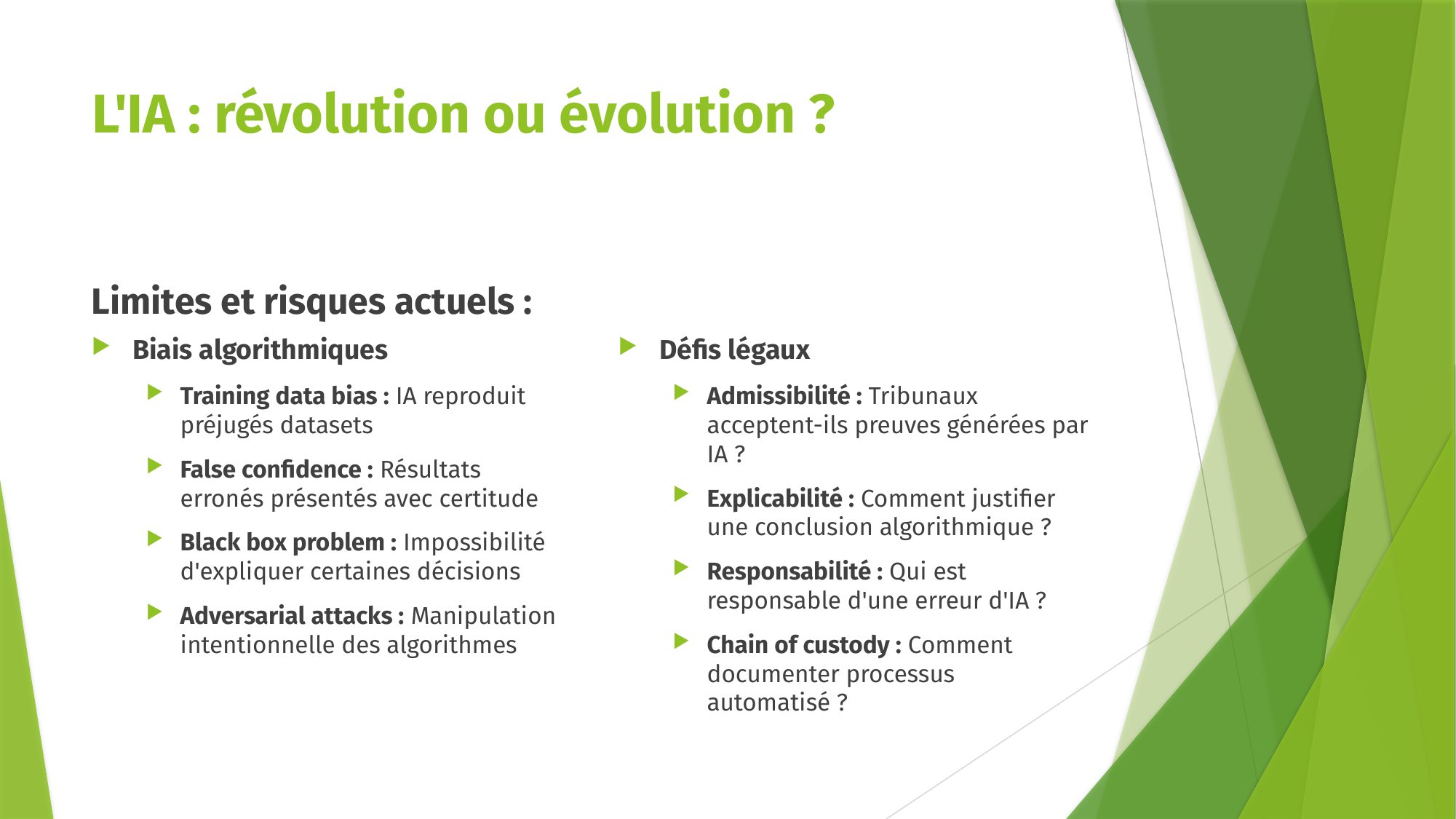

# L'IA : révolution ou évolution ?
Limites et risques actuels :

Biais algorithmiques
Training data bias : IA reproduit préjugés datasets
False confidence : Résultats erronés présentés avec certitude
Black box problem : Impossibilité d'expliquer certaines décisions
Adversarial attacks : Manipulation intentionnelle des algorithmes
Défis légaux
Admissibilité : Tribunaux acceptent-ils preuves générées par IA ?
Explicabilité : Comment justifier une conclusion algorithmique ?
Responsabilité : Qui est responsable d'une erreur d'IA ?
Chain of custody : Comment documenter processus automatisé ?